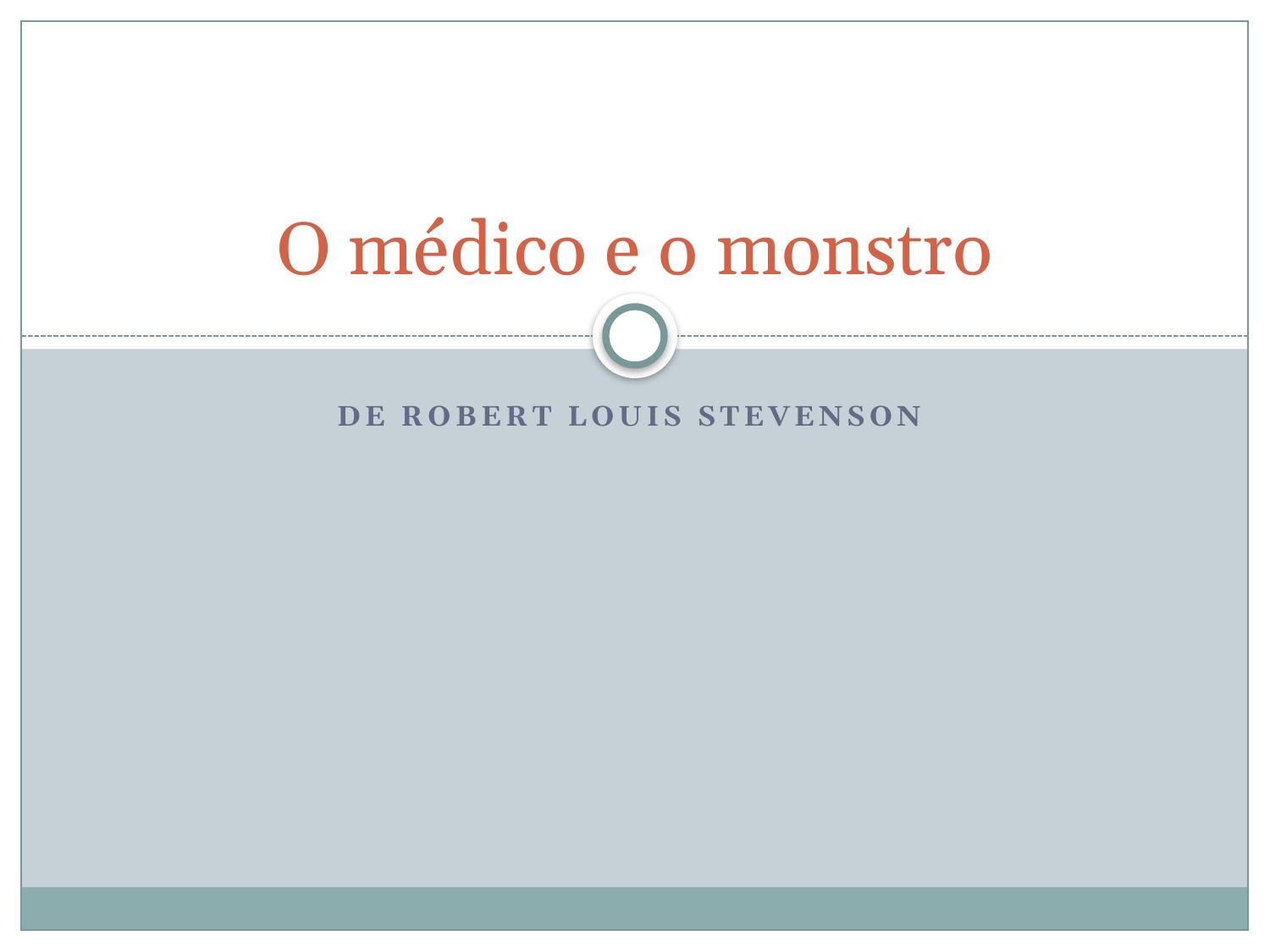

# O médico e o monstro
De Robert Louis Stevenson